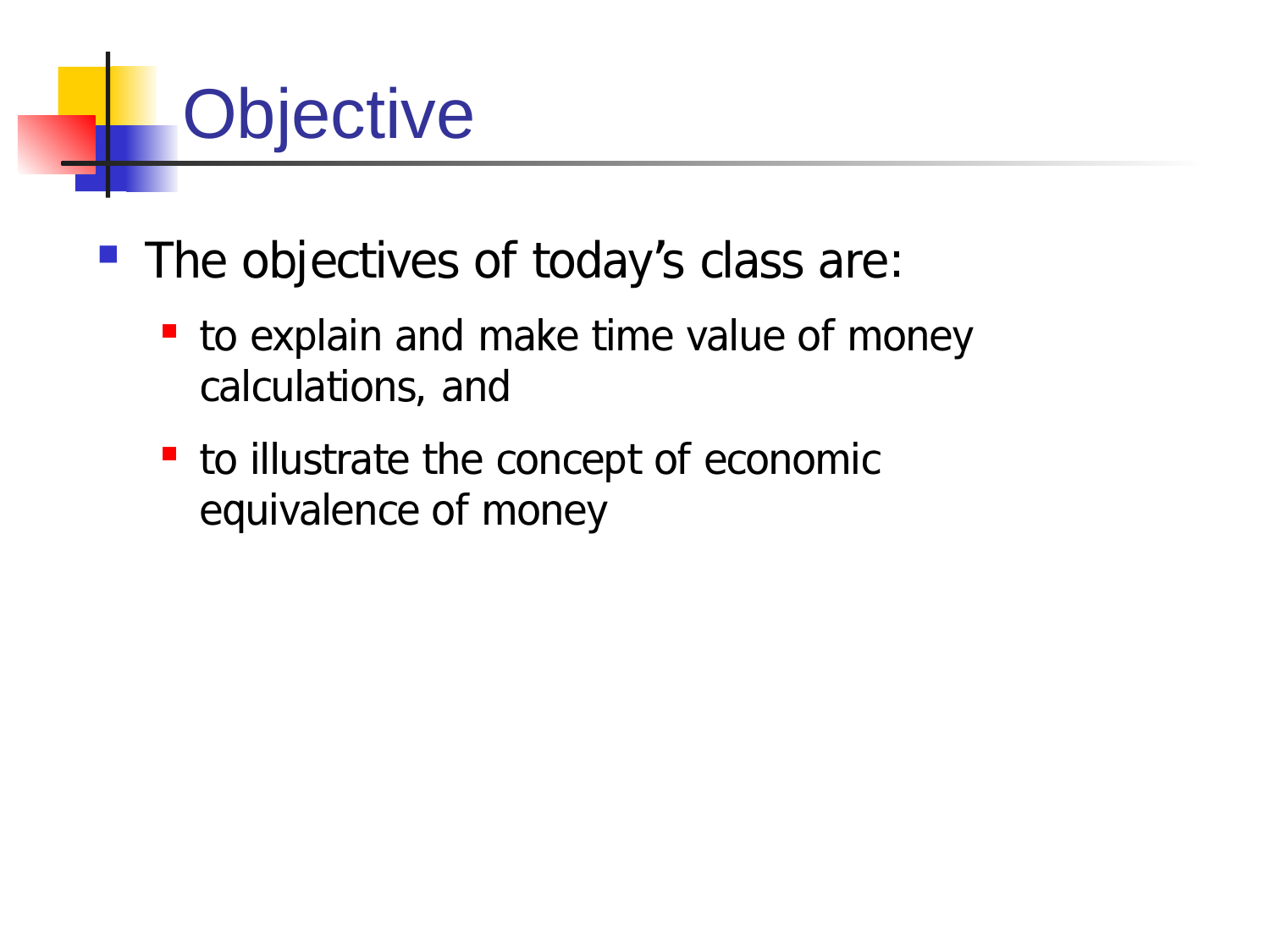

# Objective
The objectives of today’s class are:
to explain and make time value of money calculations, and
to illustrate the concept of economic equivalence of money